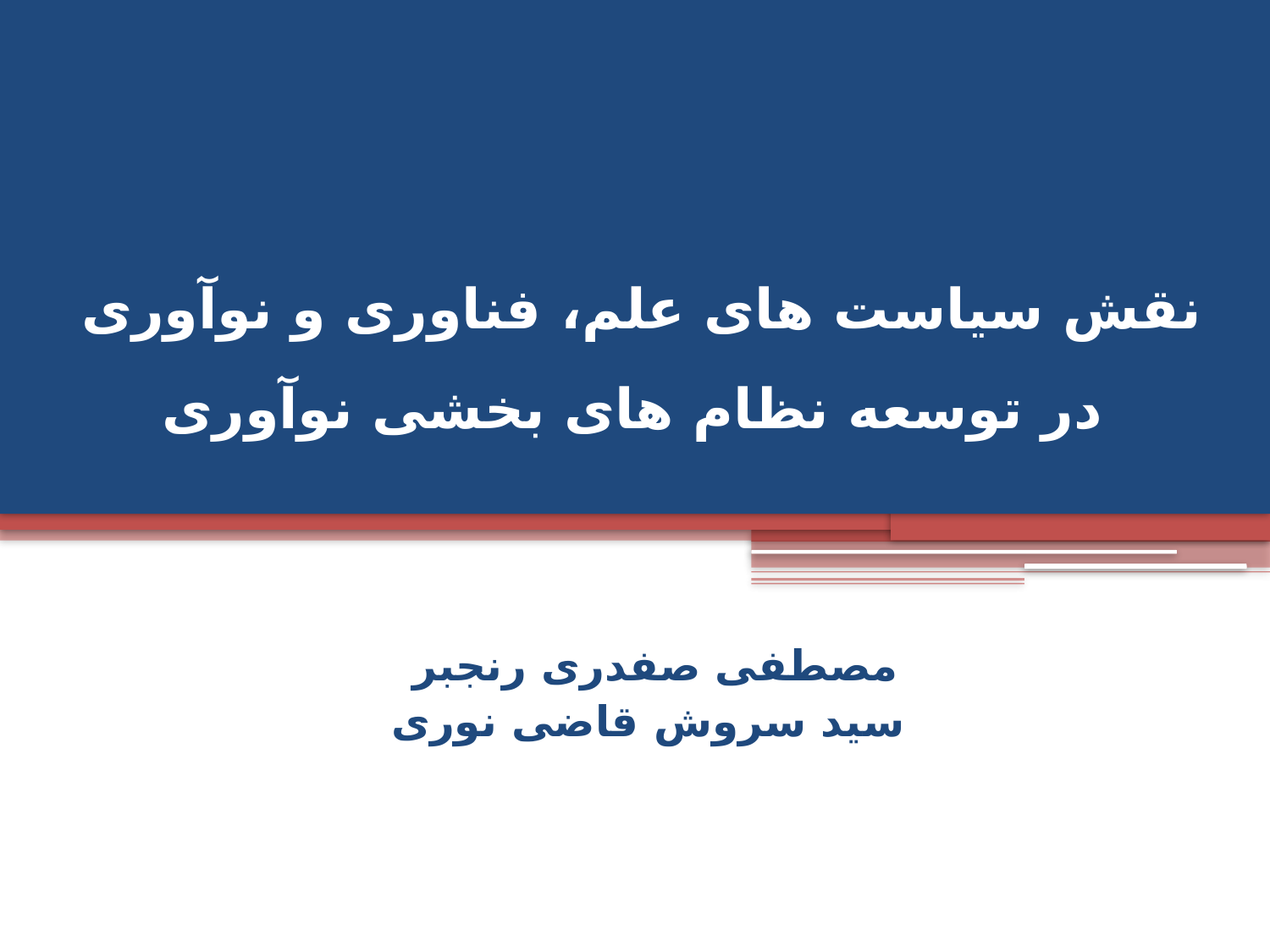

# نقش سیاست های علم، فناوری و نوآوری در توسعه نظام های بخشی نوآوری

مصطفی صفدری رنجبر
سید سروش قاضی نوری